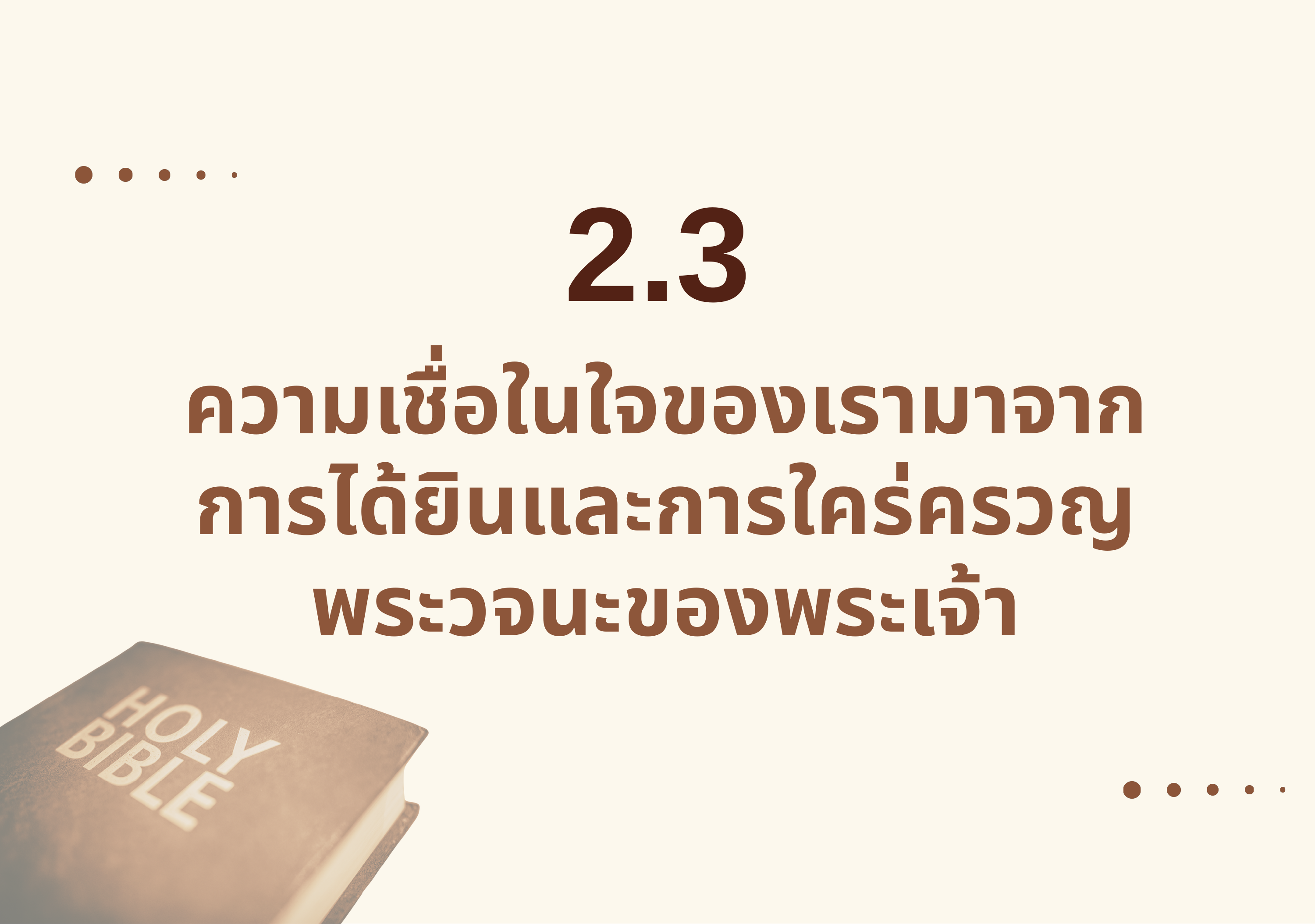

2.3
ความเชื่อในใจของเรามาจาก
การได้ยินและการใคร่ครวญ
พระวจนะของพระเจ้า